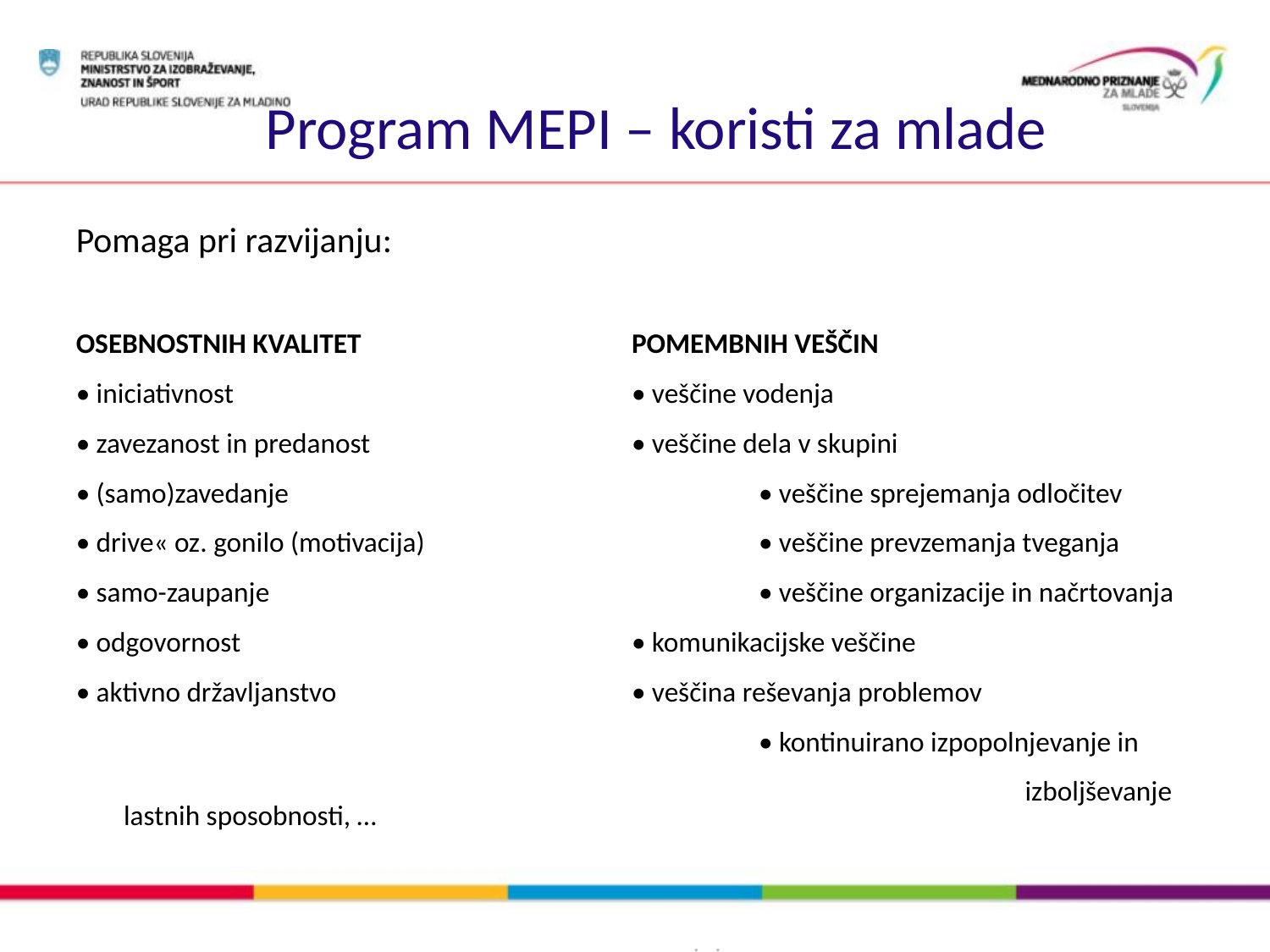

Program MEPI – koristi za mlade
Pomaga pri razvijanju:

OSEBNOSTNIH KVALITET 			POMEMBNIH VEŠČIN
• iniciativnost 				• veščine vodenja
• zavezanost in predanost			• veščine dela v skupini
• (samo)zavedanje 				• veščine sprejemanja odločitev
• drive« oz. gonilo (motivacija)			• veščine prevzemanja tveganja
• samo-zaupanje 				• veščine organizacije in načrtovanja
• odgovornost				• komunikacijske veščine
• aktivno državljanstvo  			• veščina reševanja problemov
						• kontinuirano izpopolnjevanje in            		   									                                                                                  izboljševanje lastnih sposobnosti, …

www.mepi.si